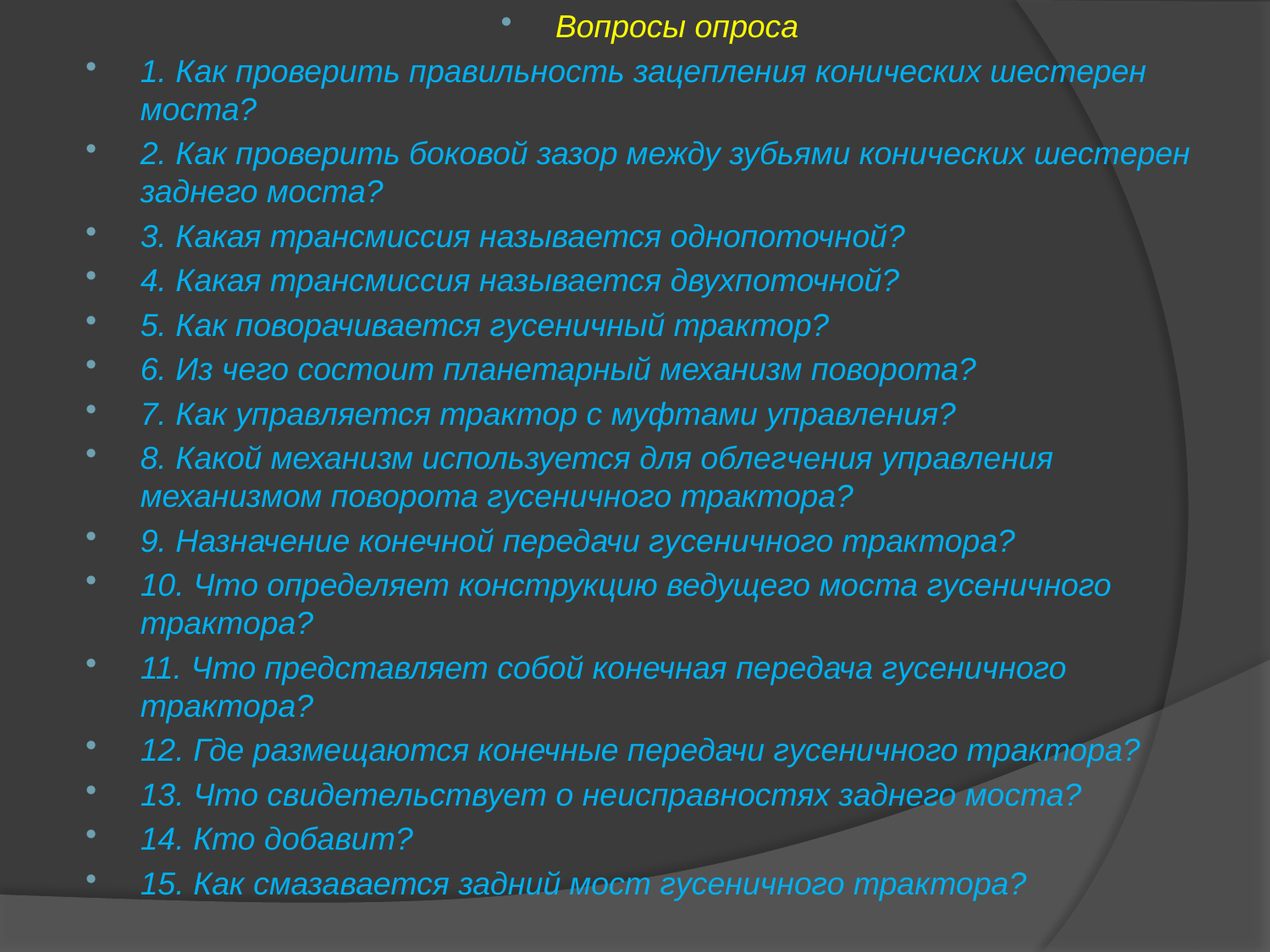

Вопросы опроса
1. Как проверить правильность зацепления конических шестерен моста?
2. Как проверить боковой зазор между зубьями конических шестерен заднего моста?
3. Какая трансмиссия называется однопоточной?
4. Какая трансмиссия называется двухпоточной?
5. Как поворачивается гусеничный трактор?
6. Из чего состоит планетарный механизм поворота?
7. Как управляется трактор с муфтами управления?
8. Какой механизм используется для облегчения управления механизмом поворота гусеничного трактора?
9. Назначение конечной передачи гусеничного трактора?
10. Что определяет конструкцию ведущего моста гусеничного трактора?
11. Что представляет собой конечная передача гусеничного трактора?
12. Где размещаются конечные передачи гусеничного трактора?
13. Что свидетельствует о неисправностях заднего моста?
14. Кто добавит?
15. Как смазавается задний мост гусеничного трактора?
#